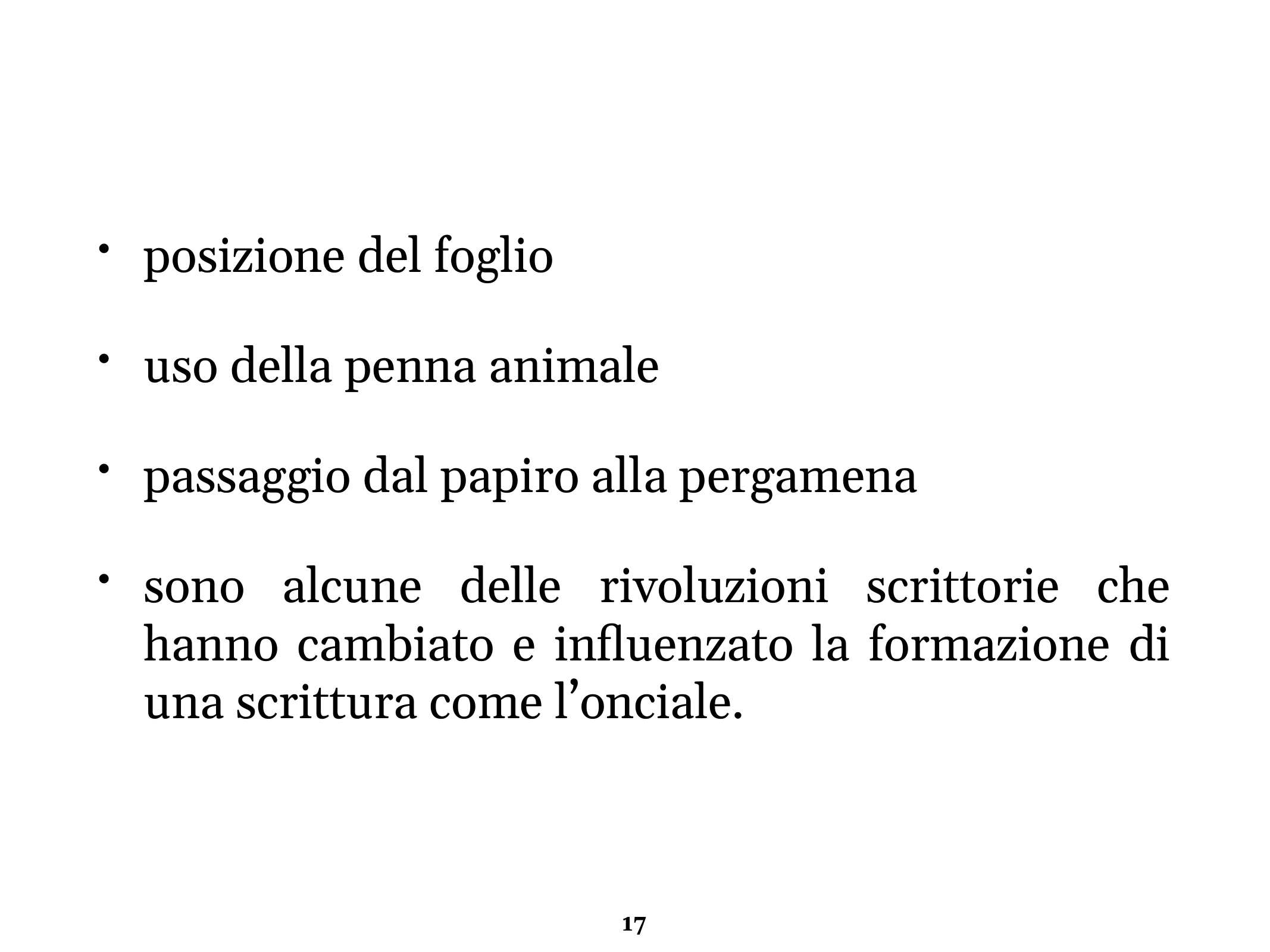

posizione del foglio
uso della penna animale
passaggio dal papiro alla pergamena
sono alcune delle rivoluzioni scrittorie che hanno cambiato e influenzato la formazione di una scrittura come l’onciale.
17